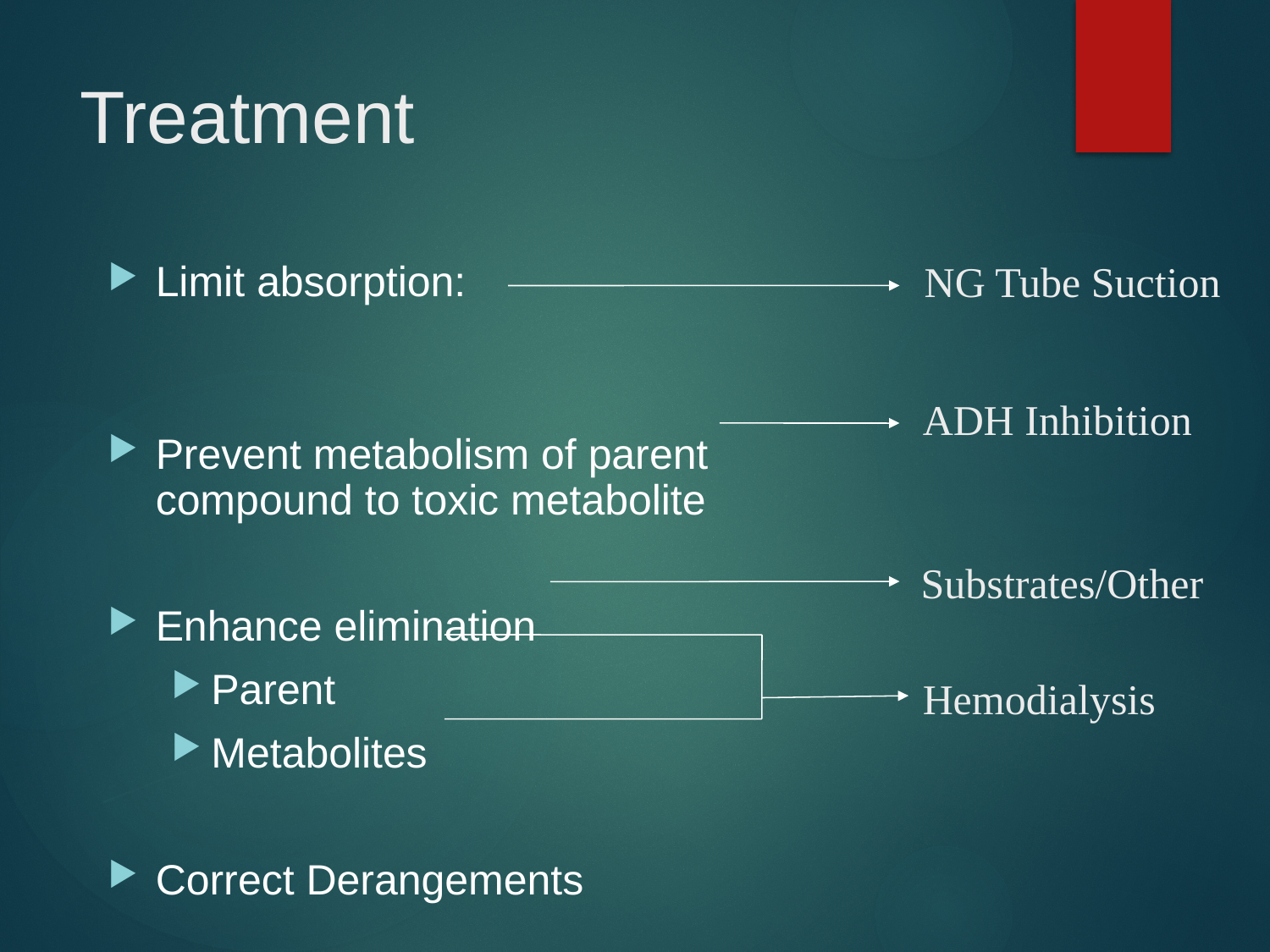

# Treatment
NG Tube Suction
Limit absorption:

Prevent metabolism of parent compound to toxic metabolite

Enhance elimination
Parent
Metabolites

Correct Derangements

ADH Inhibition

Substrates/Other

Hemodialysis